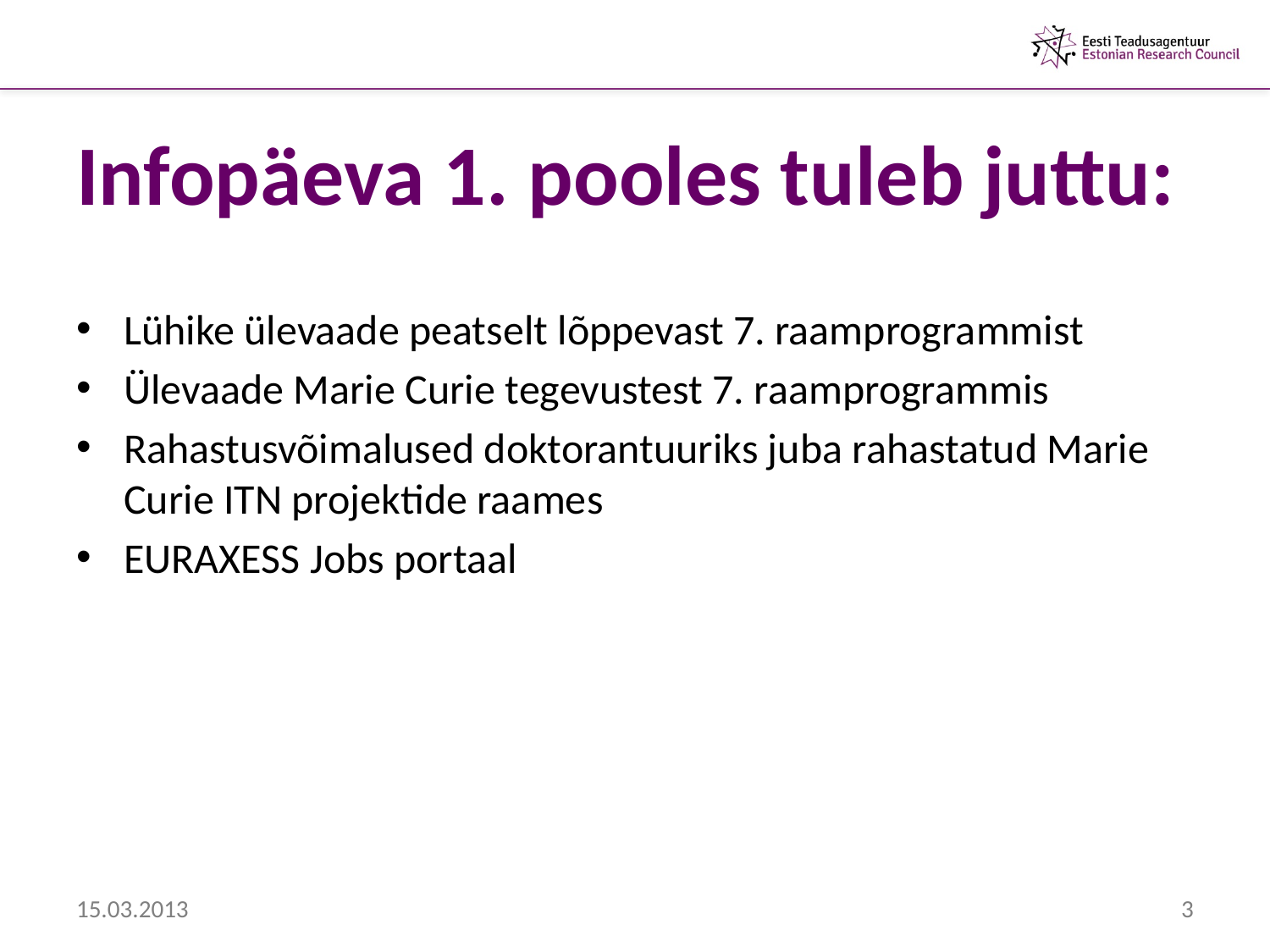

# Infopäeva 1. pooles tuleb juttu:
Lühike ülevaade peatselt lõppevast 7. raamprogrammist
Ülevaade Marie Curie tegevustest 7. raamprogrammis
Rahastusvõimalused doktorantuuriks juba rahastatud Marie Curie ITN projektide raames
EURAXESS Jobs portaal
15.03.2013
3